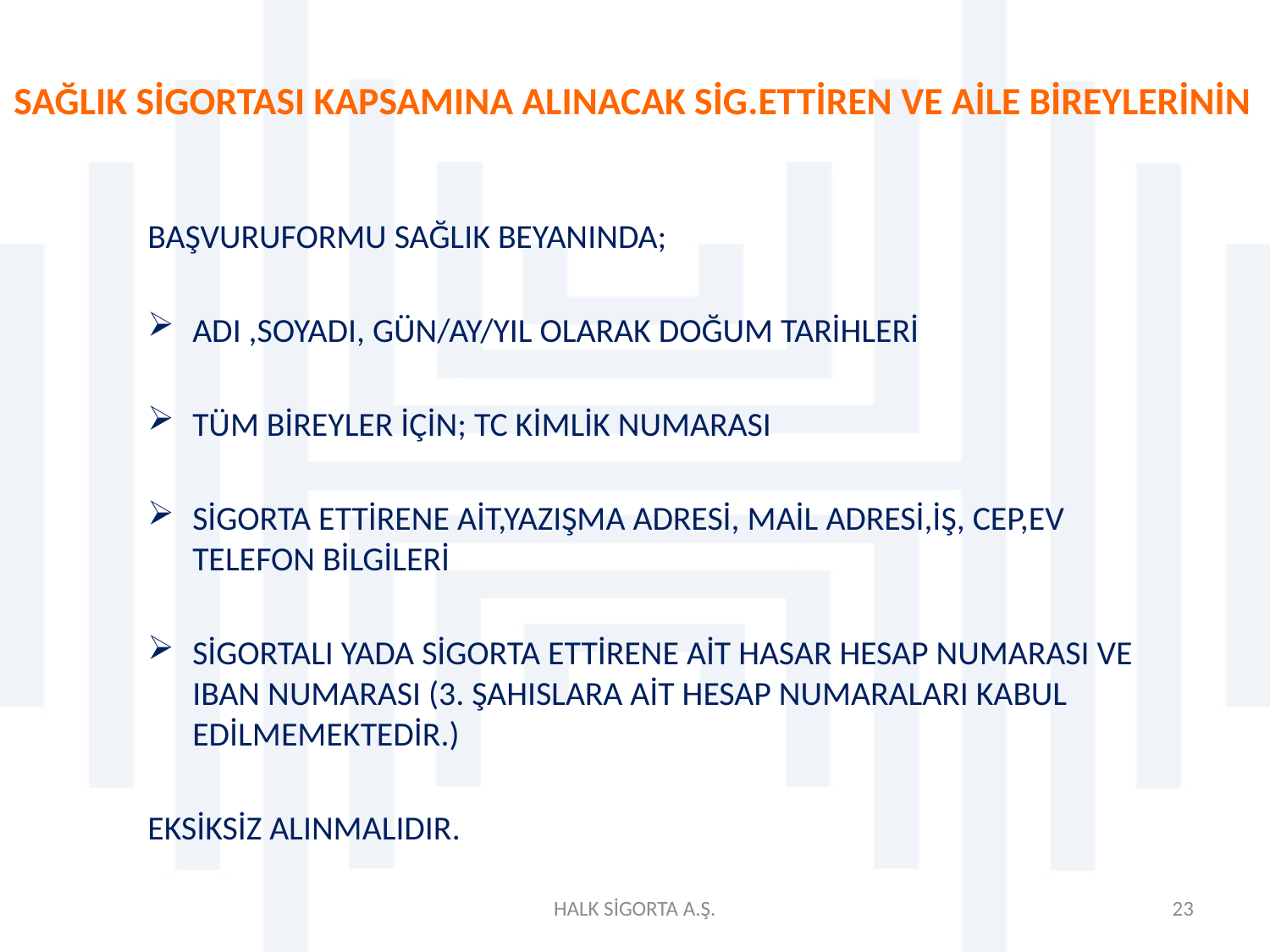

# SAĞLIK SİGORTASI KAPSAMINA ALINACAK SİG.ETTİREN VE AİLE BİREYLERİNİN
BAŞVURUFORMU SAĞLIK BEYANINDA;

ADI ,SOYADI, GÜN/AY/YIL OLARAK DOĞUM TARİHLERİ

TÜM BİREYLER İÇİN; TC KİMLİK NUMARASI

SİGORTA ETTİRENE AİT,YAZIŞMA ADRESİ, MAİL ADRESİ,İŞ, CEP,EV TELEFON BİLGİLERİ

SİGORTALI YADA SİGORTA ETTİRENE AİT HASAR HESAP NUMARASI VE IBAN NUMARASI (3. ŞAHISLARA AİT HESAP NUMARALARI KABUL EDİLMEMEKTEDİR.)

EKSİKSİZ ALINMALIDIR.

HALK SİGORTA A.Ş.
23